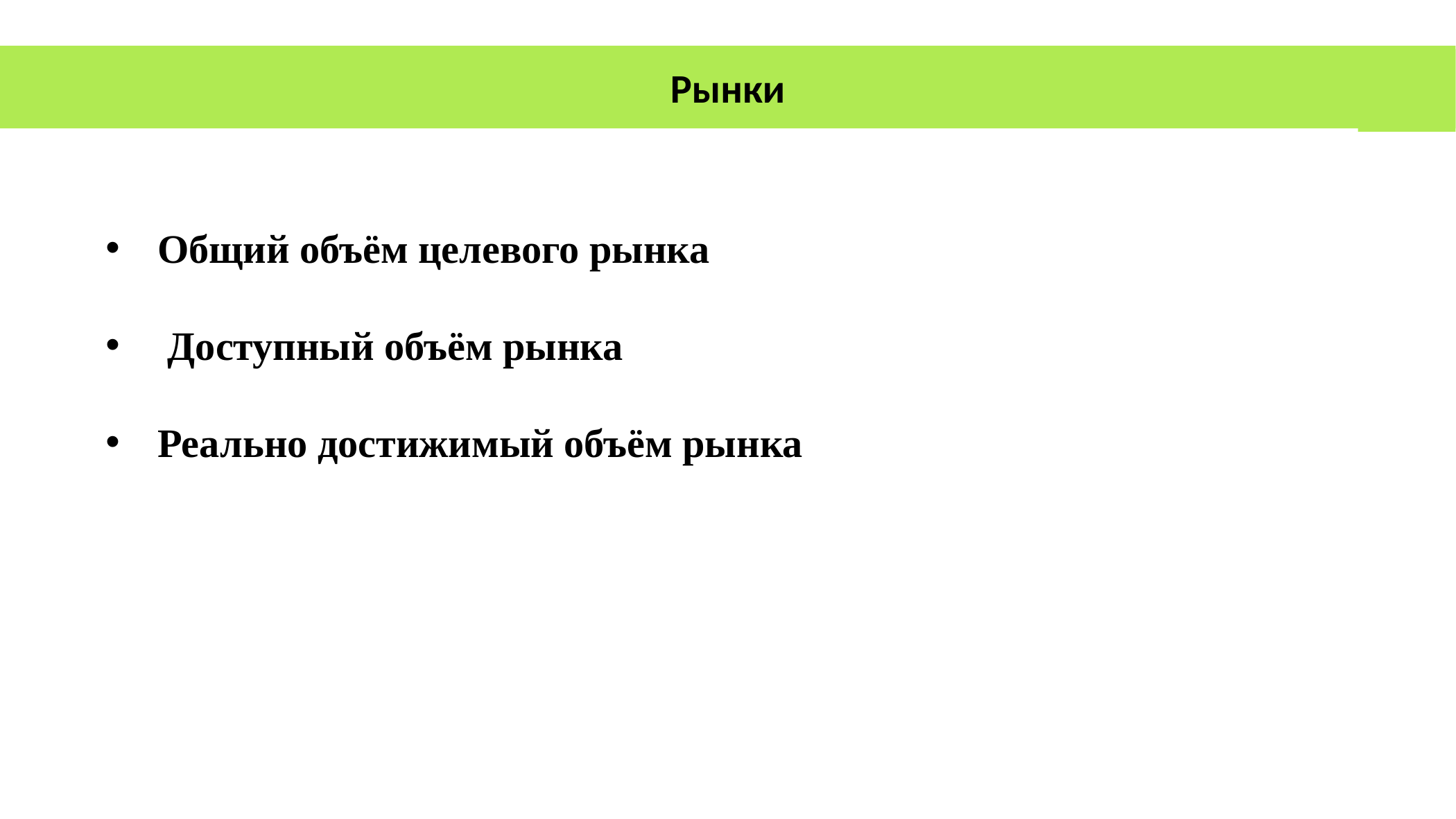

Рынки

Общий объём целевого рынка

 Доступный объём рынка

Реально достижимый объём рынка